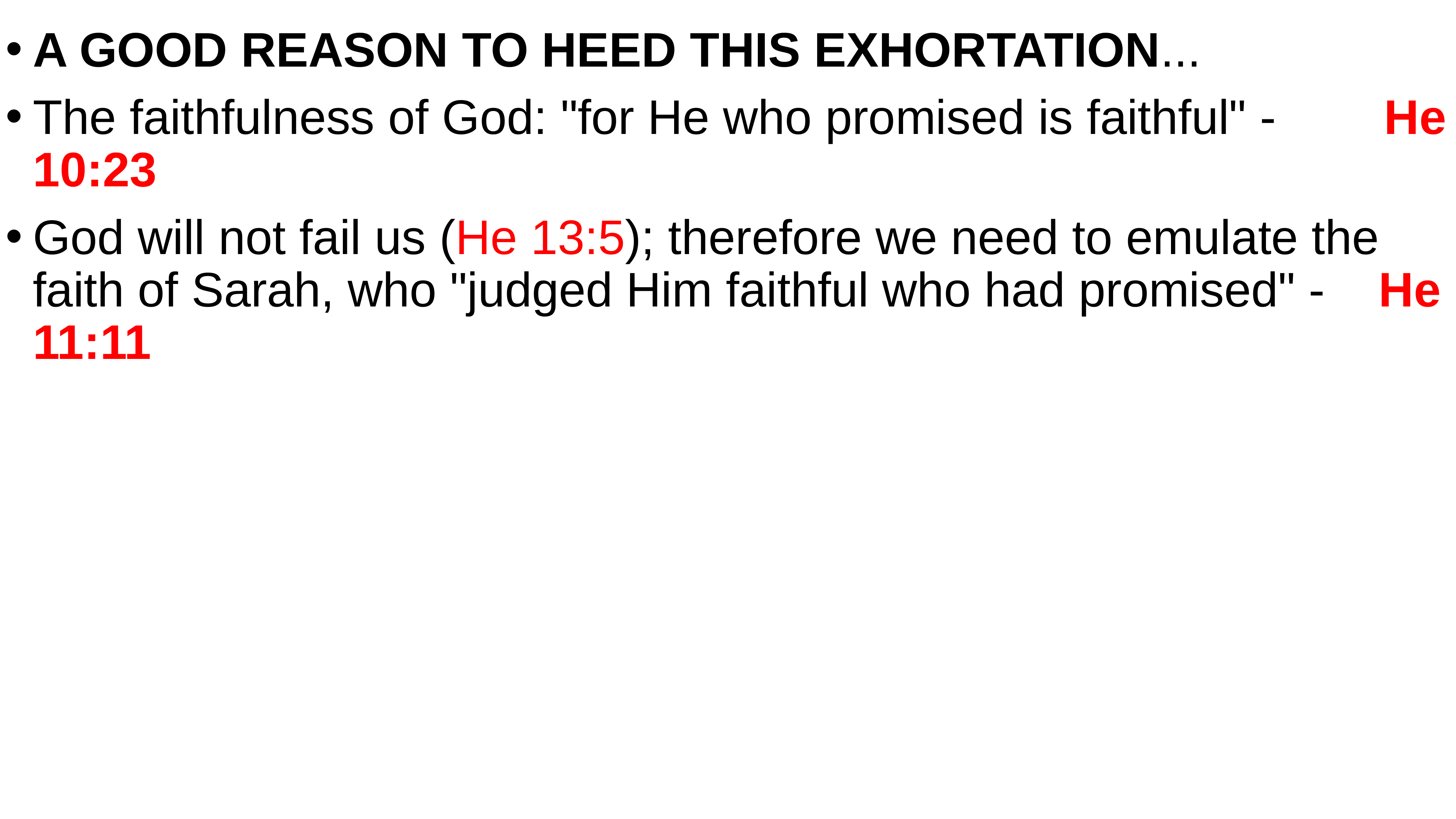

A GOOD REASON TO HEED THIS EXHORTATION...
The faithfulness of God: "for He who promised is faithful" -        He 10:23
God will not fail us (He 13:5); therefore we need to emulate the faith of Sarah, who "judged Him faithful who had promised" -    He 11:11